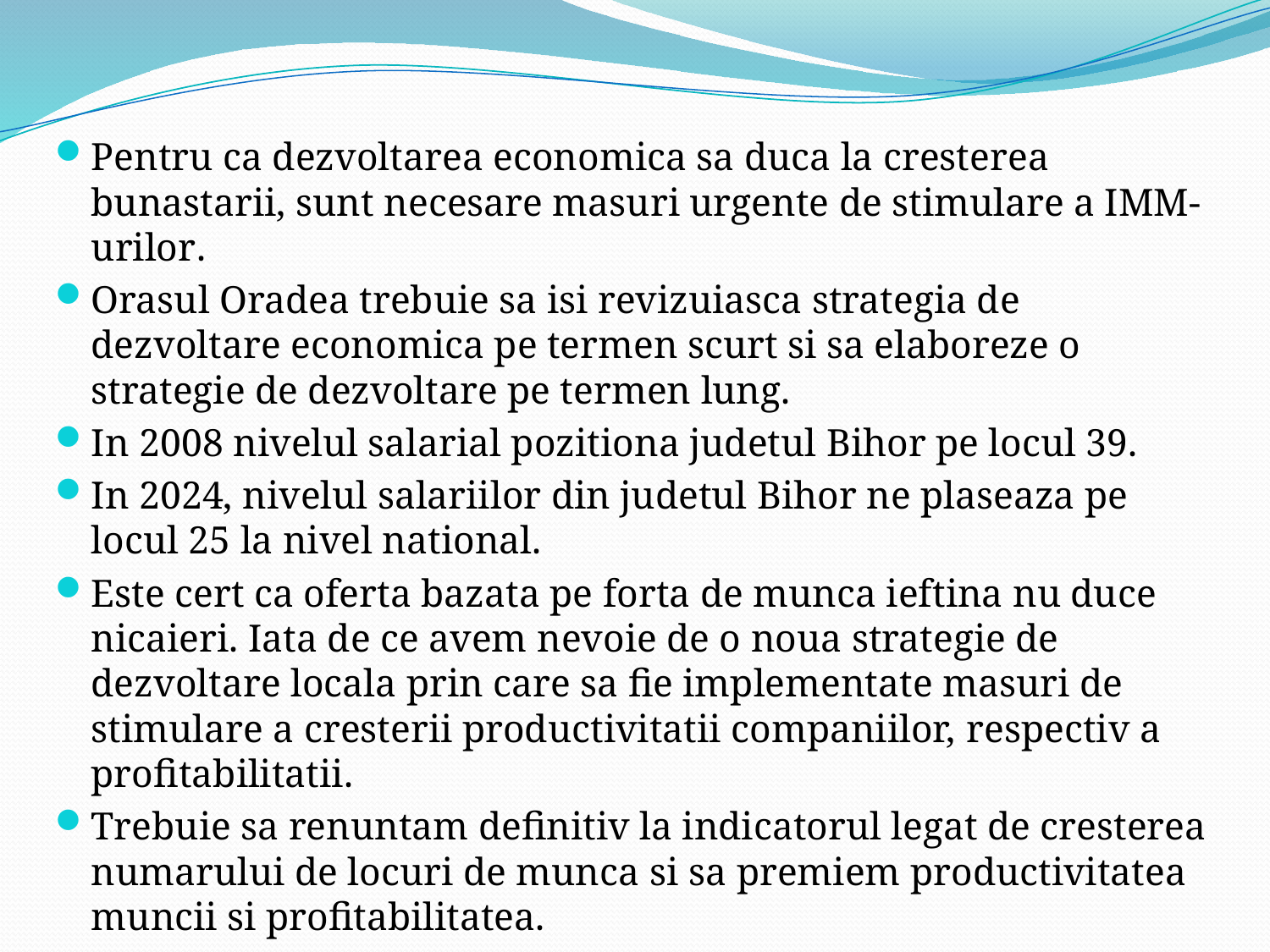

Pentru ca dezvoltarea economica sa duca la cresterea bunastarii, sunt necesare masuri urgente de stimulare a IMM-urilor.
Orasul Oradea trebuie sa isi revizuiasca strategia de dezvoltare economica pe termen scurt si sa elaboreze o strategie de dezvoltare pe termen lung.
In 2008 nivelul salarial pozitiona judetul Bihor pe locul 39.
In 2024, nivelul salariilor din judetul Bihor ne plaseaza pe locul 25 la nivel national.
Este cert ca oferta bazata pe forta de munca ieftina nu duce nicaieri. Iata de ce avem nevoie de o noua strategie de dezvoltare locala prin care sa fie implementate masuri de stimulare a cresterii productivitatii companiilor, respectiv a profitabilitatii.
Trebuie sa renuntam definitiv la indicatorul legat de cresterea numarului de locuri de munca si sa premiem productivitatea muncii si profitabilitatea.